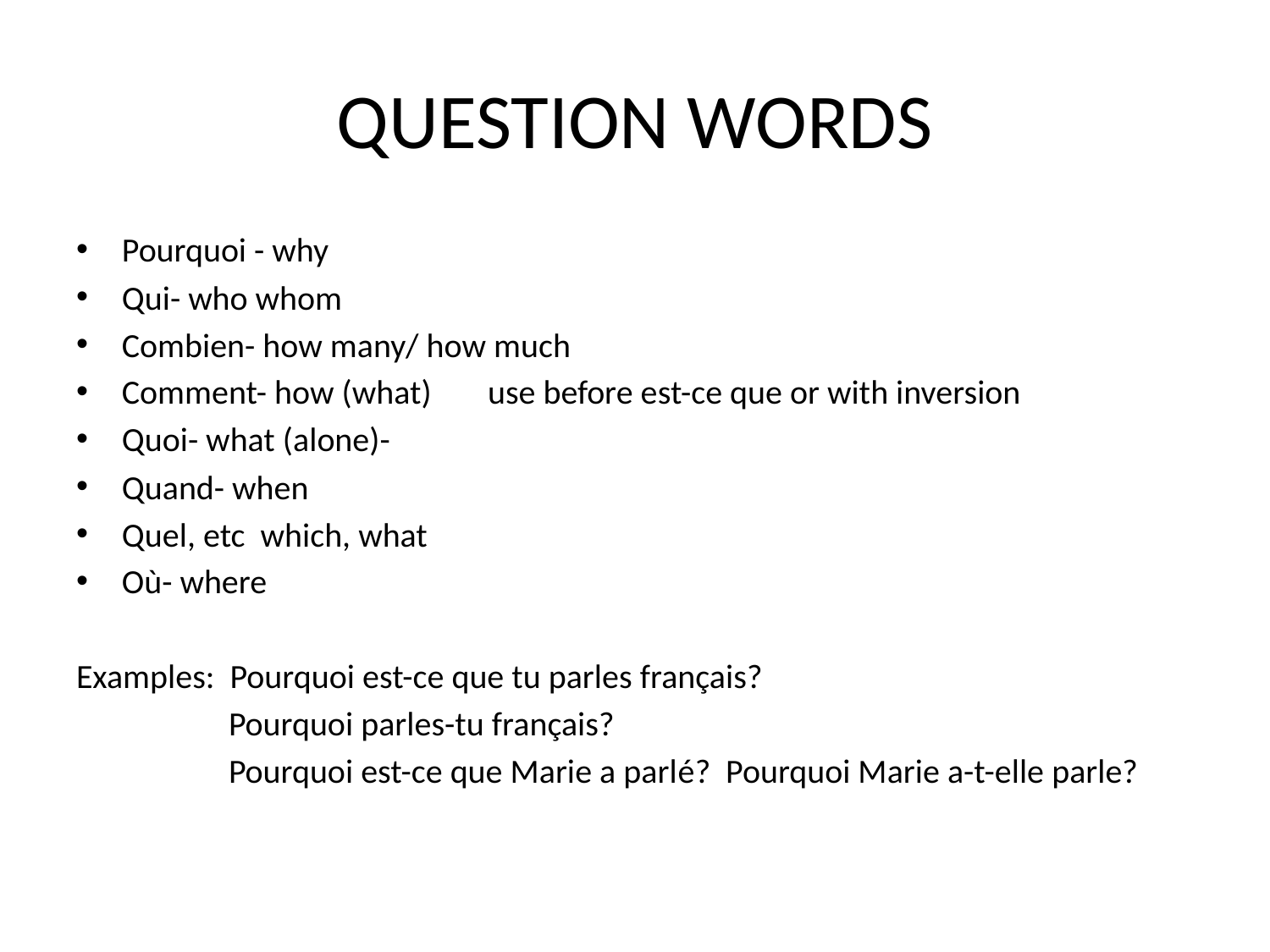

# QUESTION WORDS
Pourquoi - why
Qui- who whom
Combien- how many/ how much
Comment- how (what)			use before est-ce que or with inversion
Quoi- what (alone)-
Quand- when
Quel, etc  which, what
Où- where

Examples:  Pourquoi est-ce que tu parles français?
		    Pourquoi parles-tu français?
		    Pourquoi est-ce que Marie a parlé?  Pourquoi Marie a-t-elle parle?